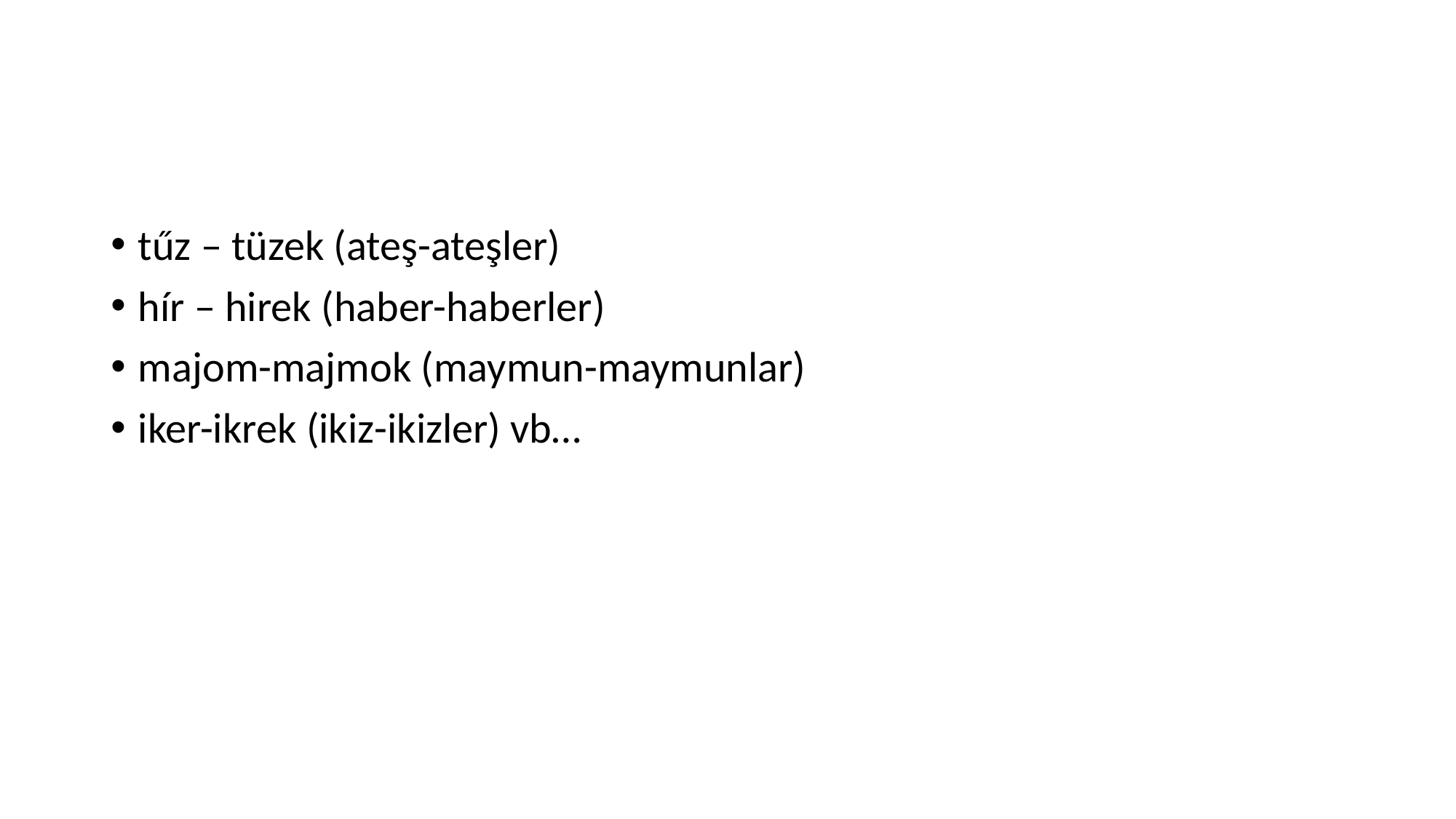

#
tűz – tüzek (ateş-ateşler)
hír – hirek (haber-haberler)
majom-majmok (maymun-maymunlar)
iker-ikrek (ikiz-ikizler) vb…